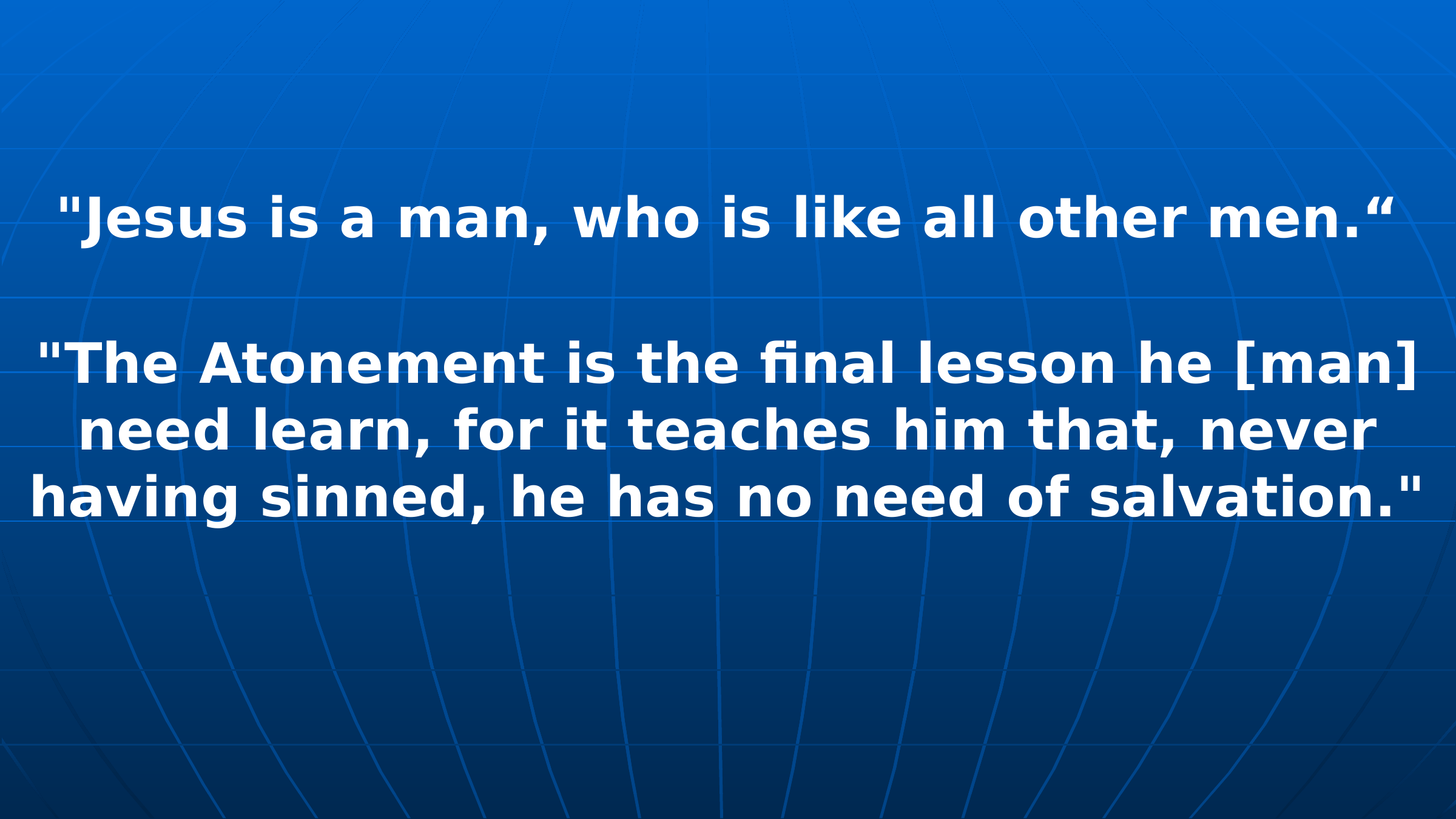

"Jesus is a man, who is like all other men.“
"The Atonement is the final lesson he [man] need learn, for it teaches him that, never having sinned, he has no need of salvation."